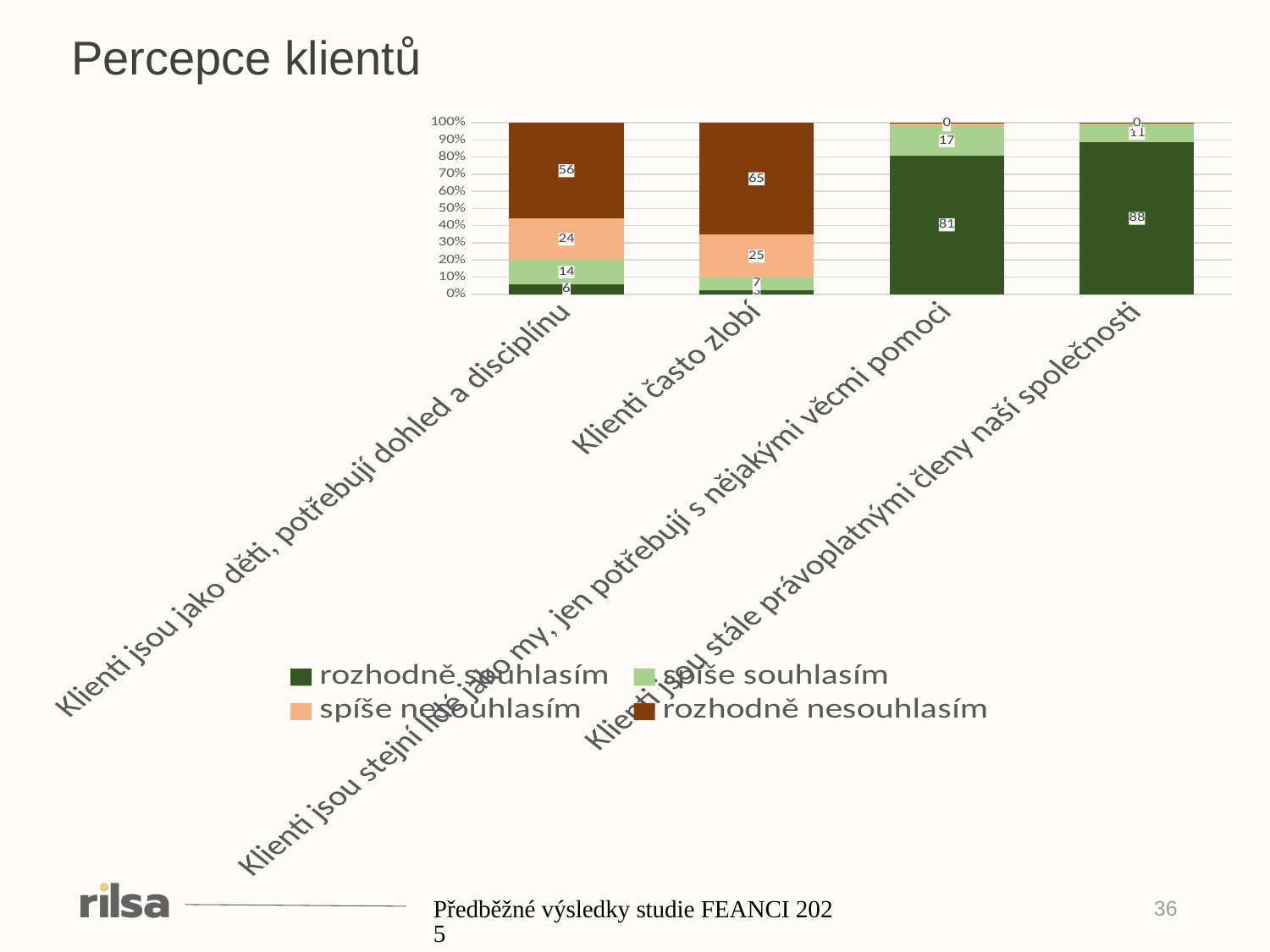

Percepce klientů

### Chart

| Category | rozhodně souhlasím | spíše souhlasím | spíše nesouhlasím | rozhodně nesouhlasím |
|---|---|---|---|---|
| Klienti jsou jako děti, potřebují dohled a disciplínu | 5.8 | 14.4 | 23.9 | 55.9 |
| Klienti často zlobí | 2.6 | 7.2 | 24.9 | 65.3 |
| Klienti jsou stejní lidé jako my, jen potřebují s nějakými věcmi pomoci | 81.0 | 16.9 | 1.8 | 0.3 |
| Klienti jsou stále právoplatnými členy naší společnosti | 88.4 | 10.5 | 0.7 | 0.3 |
Předběžné výsledky studie FEANCI 2025
36